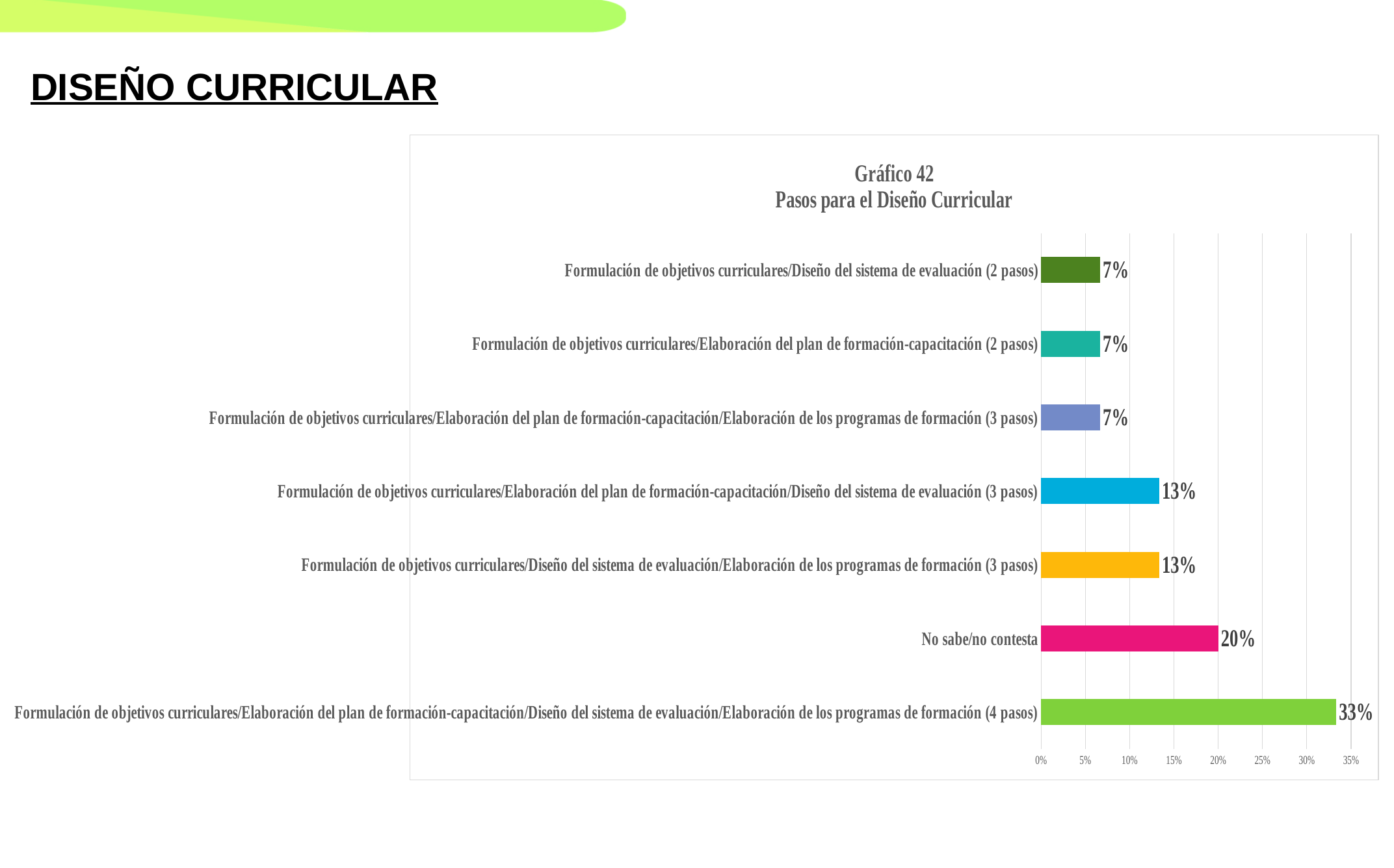

DISEÑO CURRICULAR

### Chart: Gráfico 42
Pasos para el Diseño Curricular

| Category |  |
|---|---|
| Formulación de objetivos curriculares/Elaboración del plan de formación-capacitación/Diseño del sistema de evaluación/Elaboración de los programas de formación (4 pasos) | 0.3333333333333333 |
| No sabe/no contesta | 0.2 |
| Formulación de objetivos curriculares/Diseño del sistema de evaluación/Elaboración de los programas de formación (3 pasos) | 0.13333333333333333 |
| Formulación de objetivos curriculares/Elaboración del plan de formación-capacitación/Diseño del sistema de evaluación (3 pasos) | 0.13333333333333333 |
| Formulación de objetivos curriculares/Elaboración del plan de formación-capacitación/Elaboración de los programas de formación (3 pasos) | 0.06666666666666667 |
| Formulación de objetivos curriculares/Elaboración del plan de formación-capacitación (2 pasos) | 0.06666666666666667 |
| Formulación de objetivos curriculares/Diseño del sistema de evaluación (2 pasos) | 0.06666666666666667 |